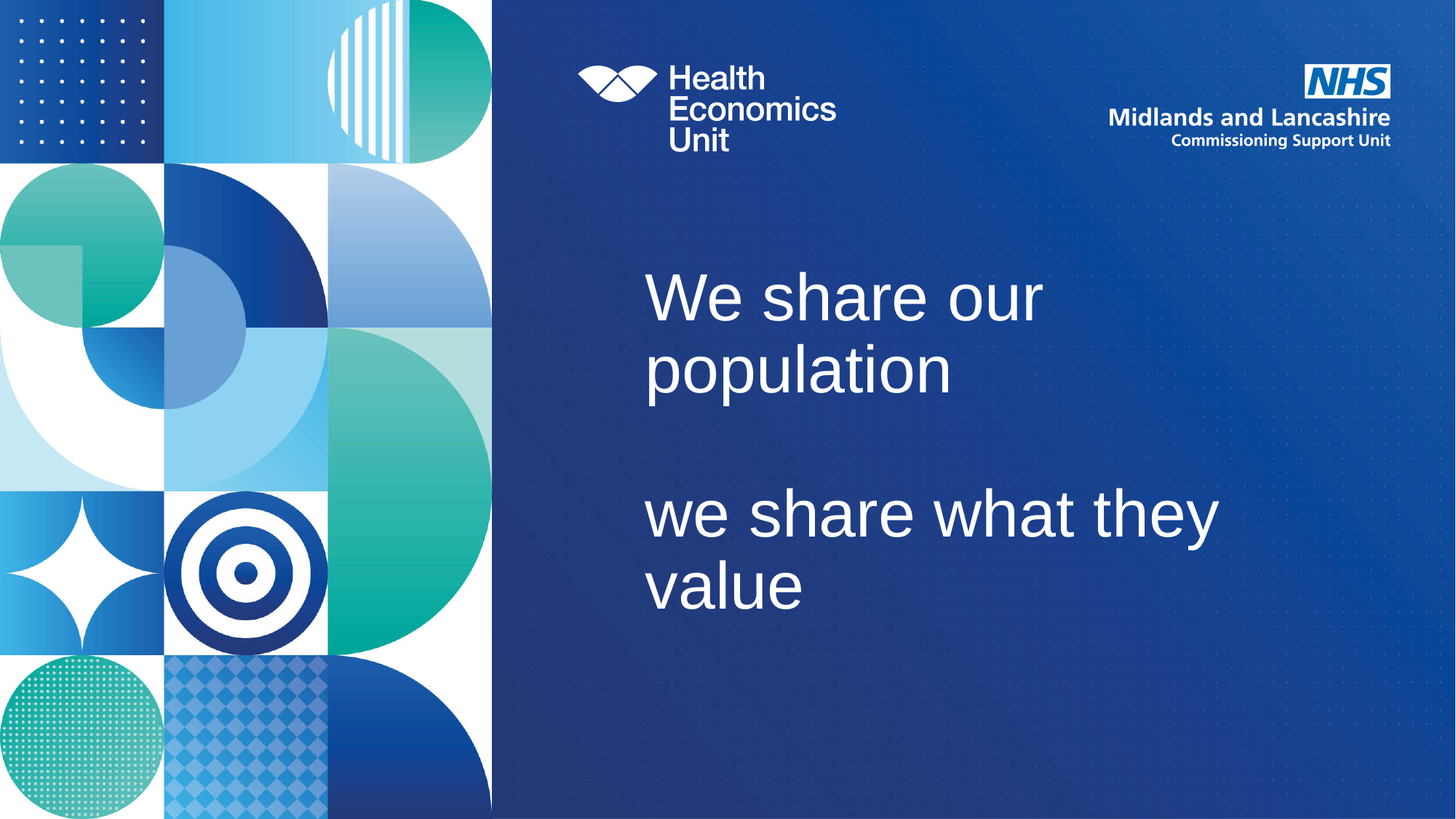

# We share our population we share what they value